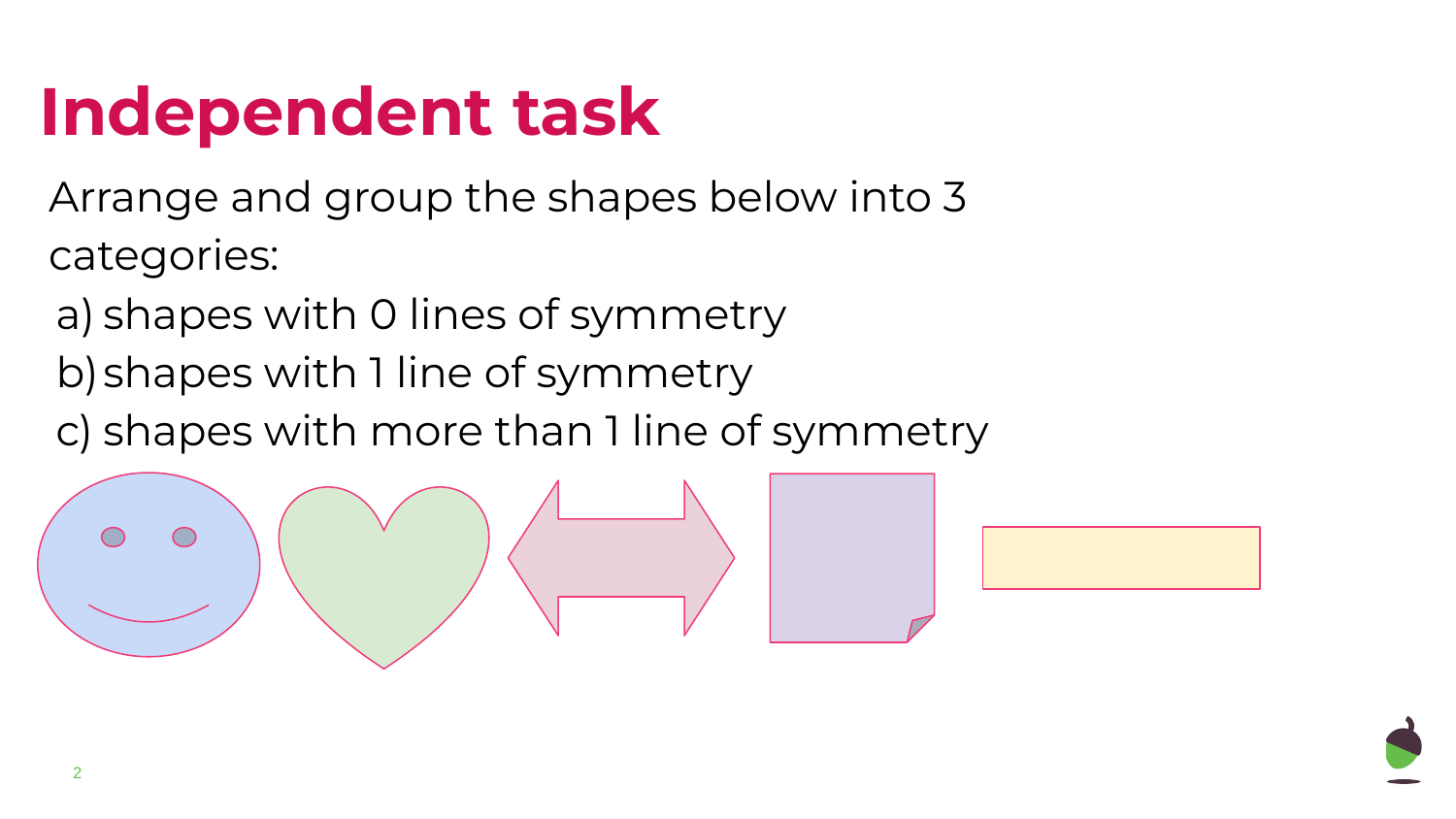

Independent task
Arrange and group the shapes below into 3 categories:
shapes with 0 lines of symmetry
shapes with 1 line of symmetry
shapes with more than 1 line of symmetry

2